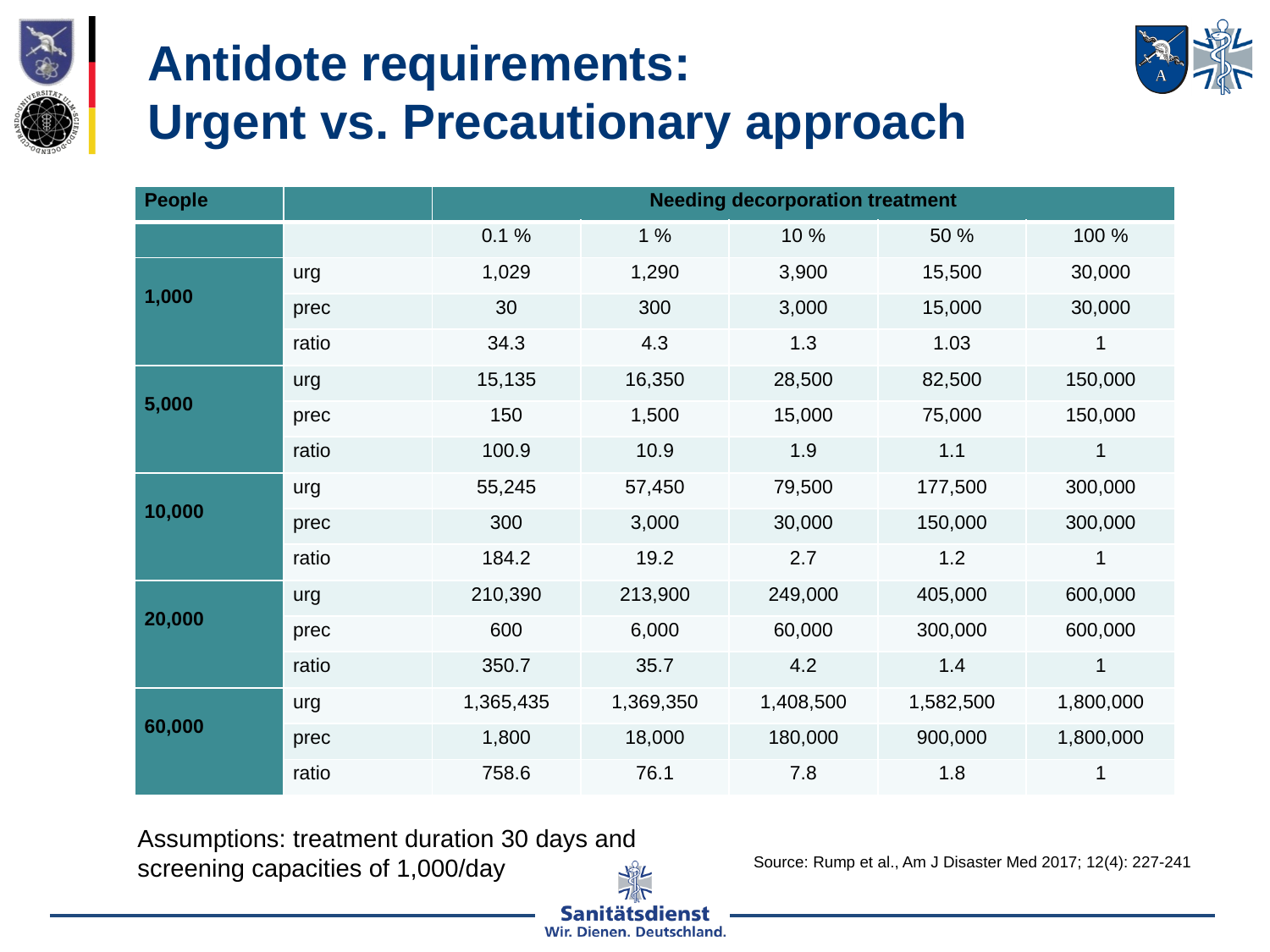

Antidote requirements:
Urgent vs. Precautionary approach
| People |  | Needing decorporation treatment |  |  |  |  |
| --- | --- | --- | --- | --- | --- | --- |
|  |  | 0.1 % | 1 % | 10 % | 50 % | 100 % |
| 1,000 | urg | 1,029 | 1,290 | 3,900 | 15,500 | 30,000 |
|  | prec | 30 | 300 | 3,000 | 15,000 | 30,000 |
|  | ratio | 34.3 | 4.3 | 1.3 | 1.03 | 1 |
| 5,000 | urg | 15,135 | 16,350 | 28,500 | 82,500 | 150,000 |
|  | prec | 150 | 1,500 | 15,000 | 75,000 | 150,000 |
|  | ratio | 100.9 | 10.9 | 1.9 | 1.1 | 1 |
| 10,000 | urg | 55,245 | 57,450 | 79,500 | 177,500 | 300,000 |
|  | prec | 300 | 3,000 | 30,000 | 150,000 | 300,000 |
|  | ratio | 184.2 | 19.2 | 2.7 | 1.2 | 1 |
| 20,000 | urg | 210,390 | 213,900 | 249,000 | 405,000 | 600,000 |
|  | prec | 600 | 6,000 | 60,000 | 300,000 | 600,000 |
|  | ratio | 350.7 | 35.7 | 4.2 | 1.4 | 1 |
| 60,000 | urg | 1,365,435 | 1,369,350 | 1,408,500 | 1,582,500 | 1,800,000 |
|  | prec | 1,800 | 18,000 | 180,000 | 900,000 | 1,800,000 |
|  | ratio | 758.6 | 76.1 | 7.8 | 1.8 | 1 |

Assumptions: treatment duration 30 days and screening capacities of 1,000/day
Source: Rump et al., Am J Disaster Med 2017; 12(4): 227-241